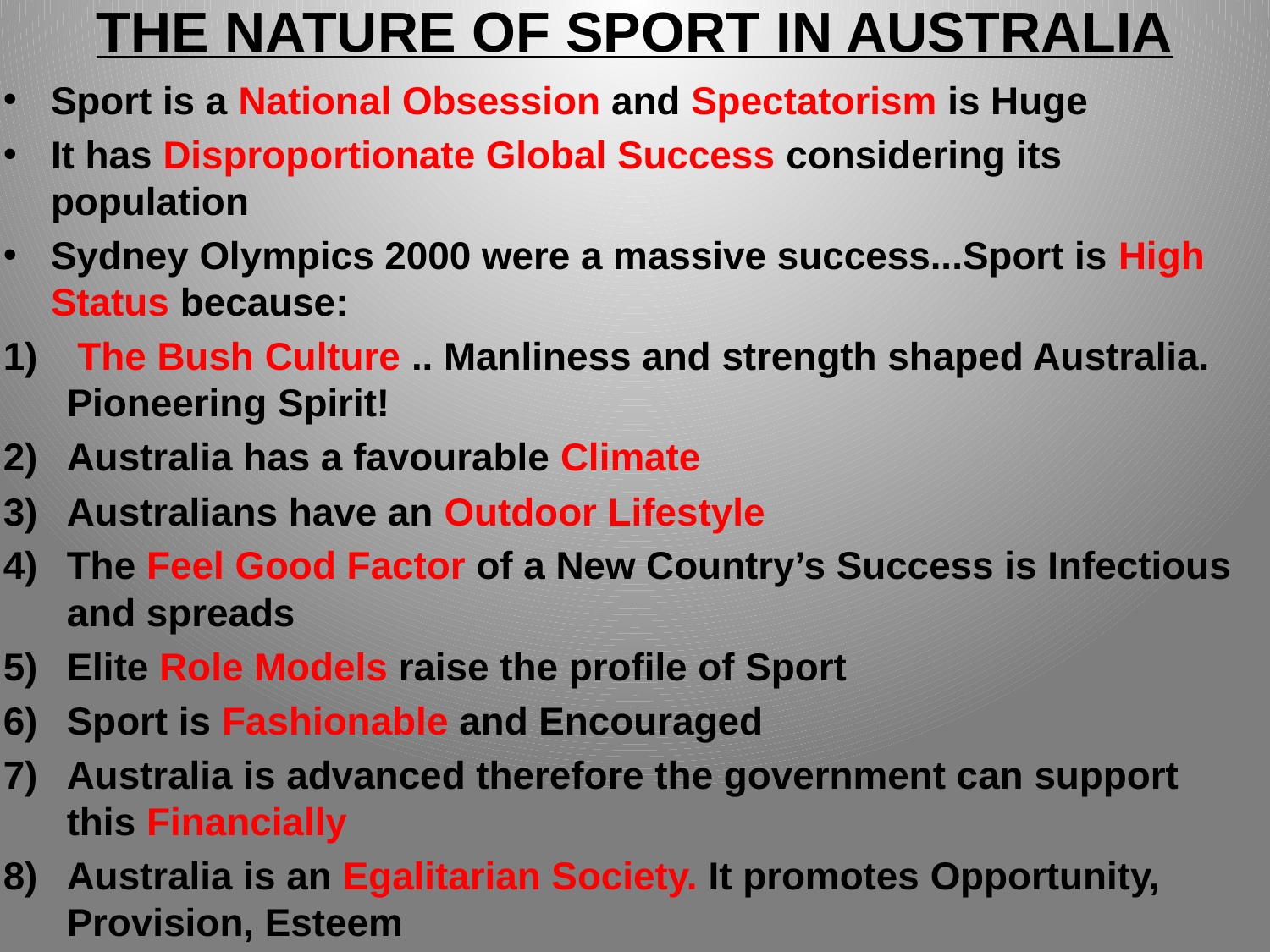

# THE NATURE OF SPORT IN AUSTRALIA
Sport is a National Obsession and Spectatorism is Huge
It has Disproportionate Global Success considering its population
Sydney Olympics 2000 were a massive success...Sport is High Status because:
 The Bush Culture .. Manliness and strength shaped Australia. Pioneering Spirit!
Australia has a favourable Climate
Australians have an Outdoor Lifestyle
The Feel Good Factor of a New Country’s Success is Infectious and spreads
Elite Role Models raise the profile of Sport
Sport is Fashionable and Encouraged
Australia is advanced therefore the government can support this Financially
Australia is an Egalitarian Society. It promotes Opportunity, Provision, Esteem
 PE has High Status